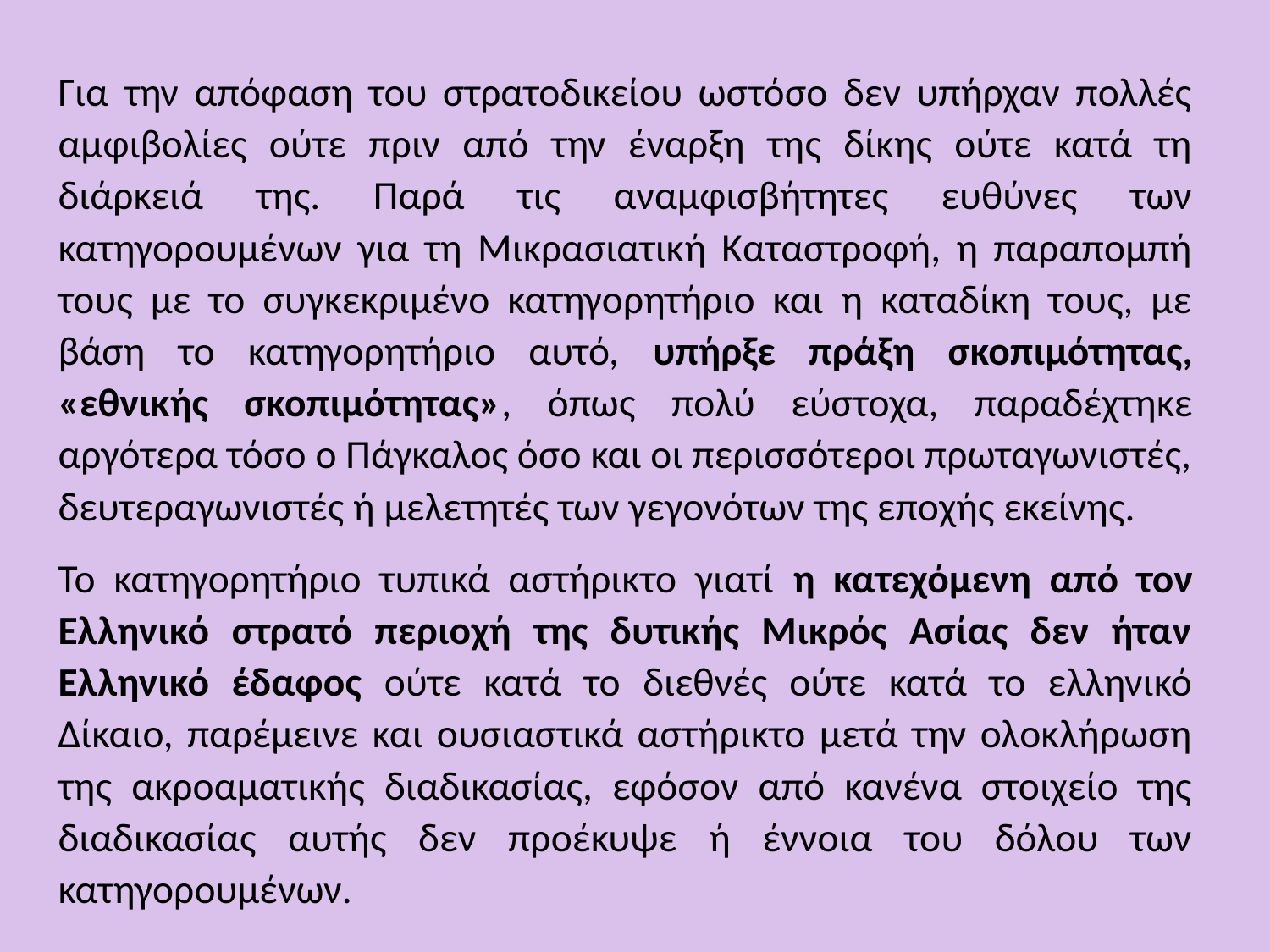

Για την απόφαση του στρατοδικείου ωστόσο δεν υπήρχαν πολλές αμφιβολίες ούτε πριν από την έναρξη της δίκης ούτε κατά τη διάρκειά της. Παρά τις αναμφισβήτητες ευθύνες των κατηγορουμένων για τη Μικρασιατική Καταστροφή, η παραπομπή τους με το συγκεκριμένο κατηγορητήριο και η καταδίκη τους, με βάση το κατηγορητήριο αυτό, υπήρξε πράξη σκοπιμότητας, «εθνικής σκοπιμότητας», όπως πoλύ εύστοχα, παραδέχτηκε αργότερα τόσο ο Πάγκαλος όσο και οι περισσότεροι πρωταγωνιστές, δευτεραγωνιστές ή μελετητές των γεγονότων της εποχής εκείνης.
Το κατηγορητήριο τυπικά αστήρικτο γιατί η κατεχόμενη από τον Ελληνικό στρατό περιοχή της δυτικής Μικρός Ασίας δεν ήταν Ελληνικό έδαφος ούτε κατά το διεθνές ούτε κατά το ελληνικό Δίκαιο, παρέμεινε και ουσιαστικά αστήρικτο μετά την ολοκλήρωση της ακροαματικής διαδικασίας, εφόσον από κανένα στοιχείο της διαδικασίας αυτής δεν προέκυψε ή έννοια του δόλου των κατηγορουμένων.